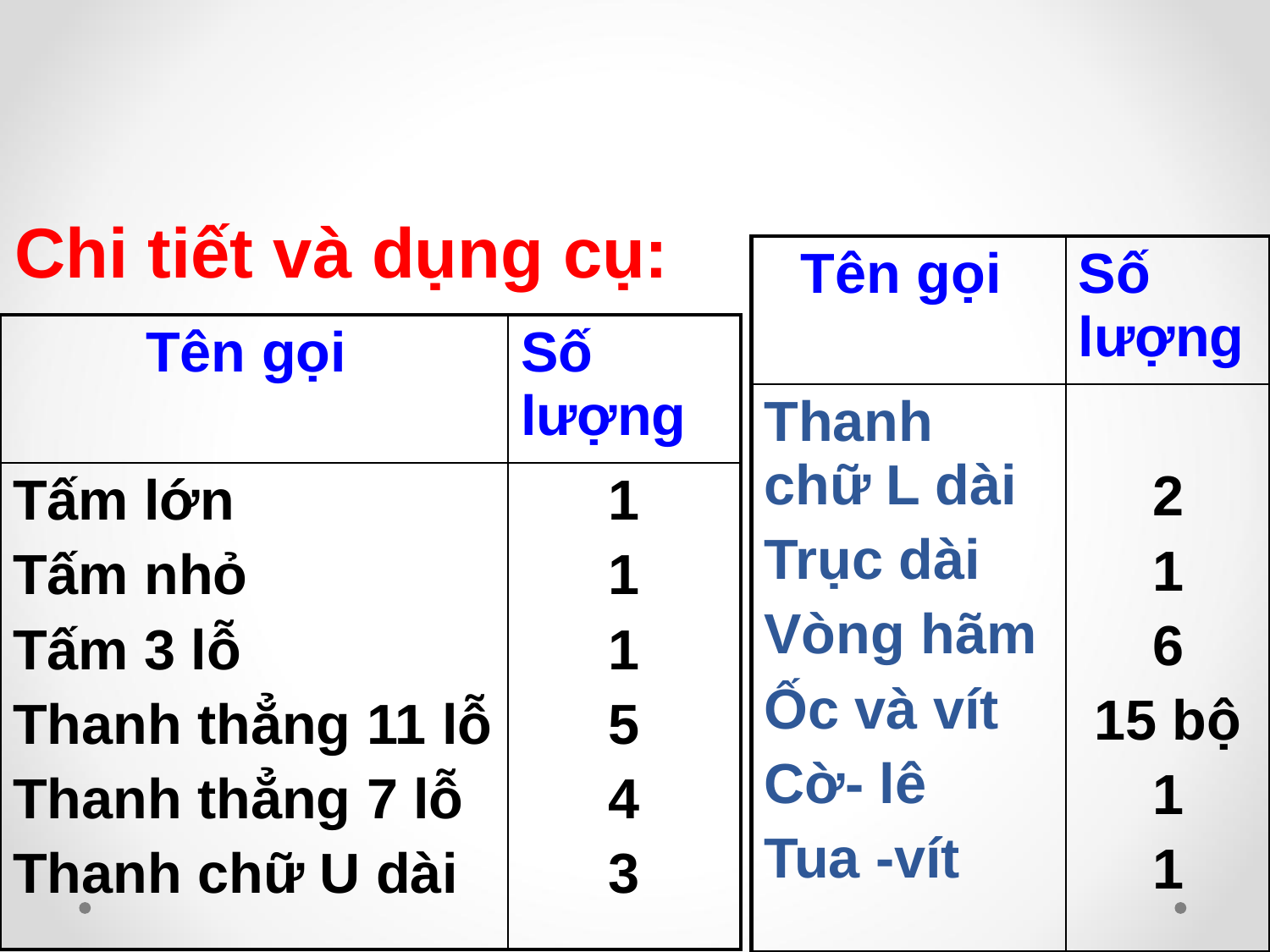

Chi tiết và dụng cụ:
| Tên gọi | Số lượng |
| --- | --- |
| Thanh chữ L dài Trục dài Vòng hãm Ốc và vít Cờ- lê Tua -vít | 2 1 6 15 bộ 1 1 |
| Tên gọi | Số lượng |
| --- | --- |
| Tấm lớn Tấm nhỏ Tấm 3 lỗ Thanh thẳng 11 lỗ Thanh thẳng 7 lỗ Thanh chữ U dài | 1 1 1 5 4 3 |